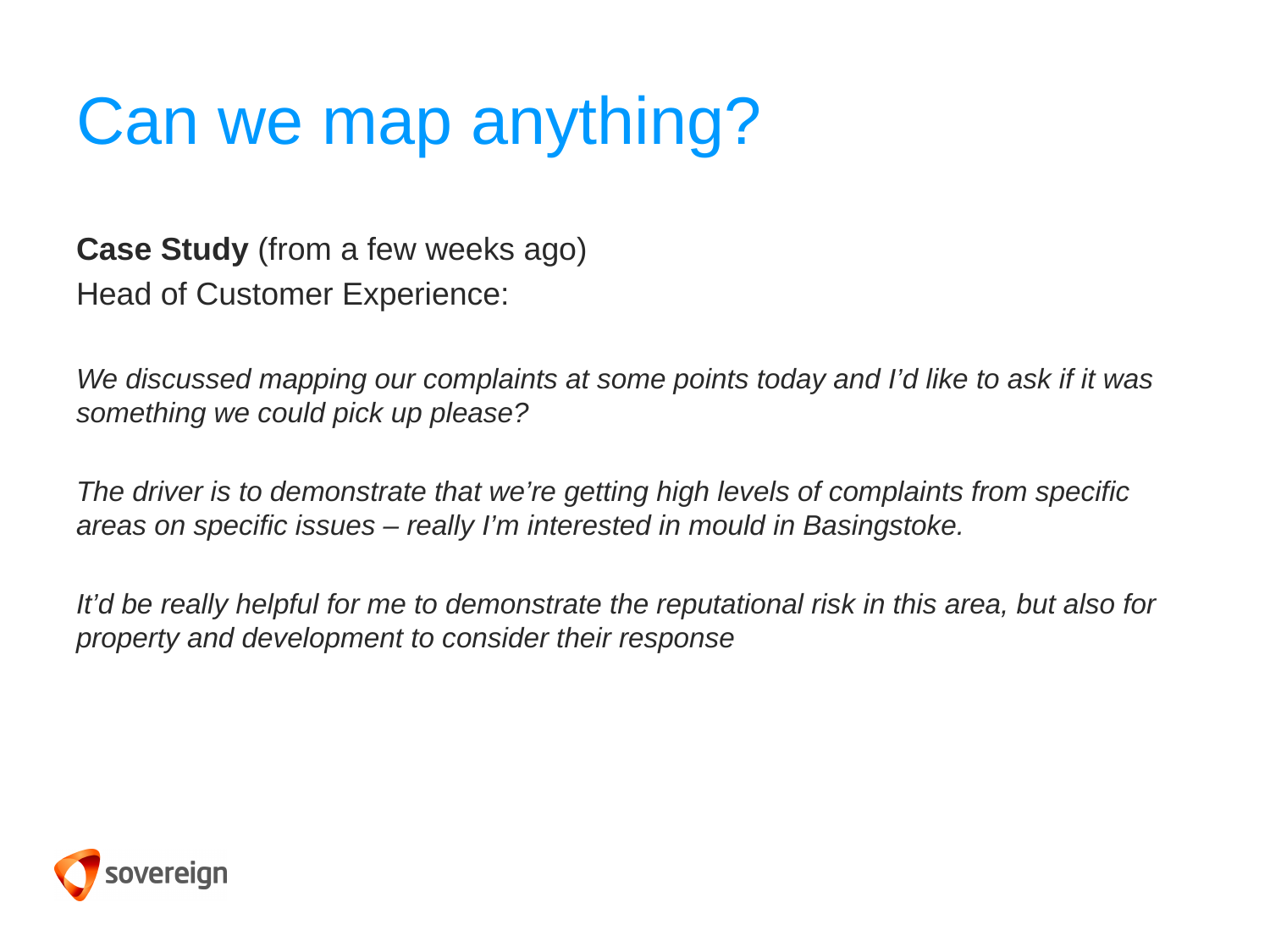

# Can we map anything?
Case Study (from a few weeks ago)
Head of Customer Experience:

We discussed mapping our complaints at some points today and I’d like to ask if it was something we could pick up please?

The driver is to demonstrate that we’re getting high levels of complaints from specific areas on specific issues – really I’m interested in mould in Basingstoke.

It’d be really helpful for me to demonstrate the reputational risk in this area, but also for property and development to consider their response